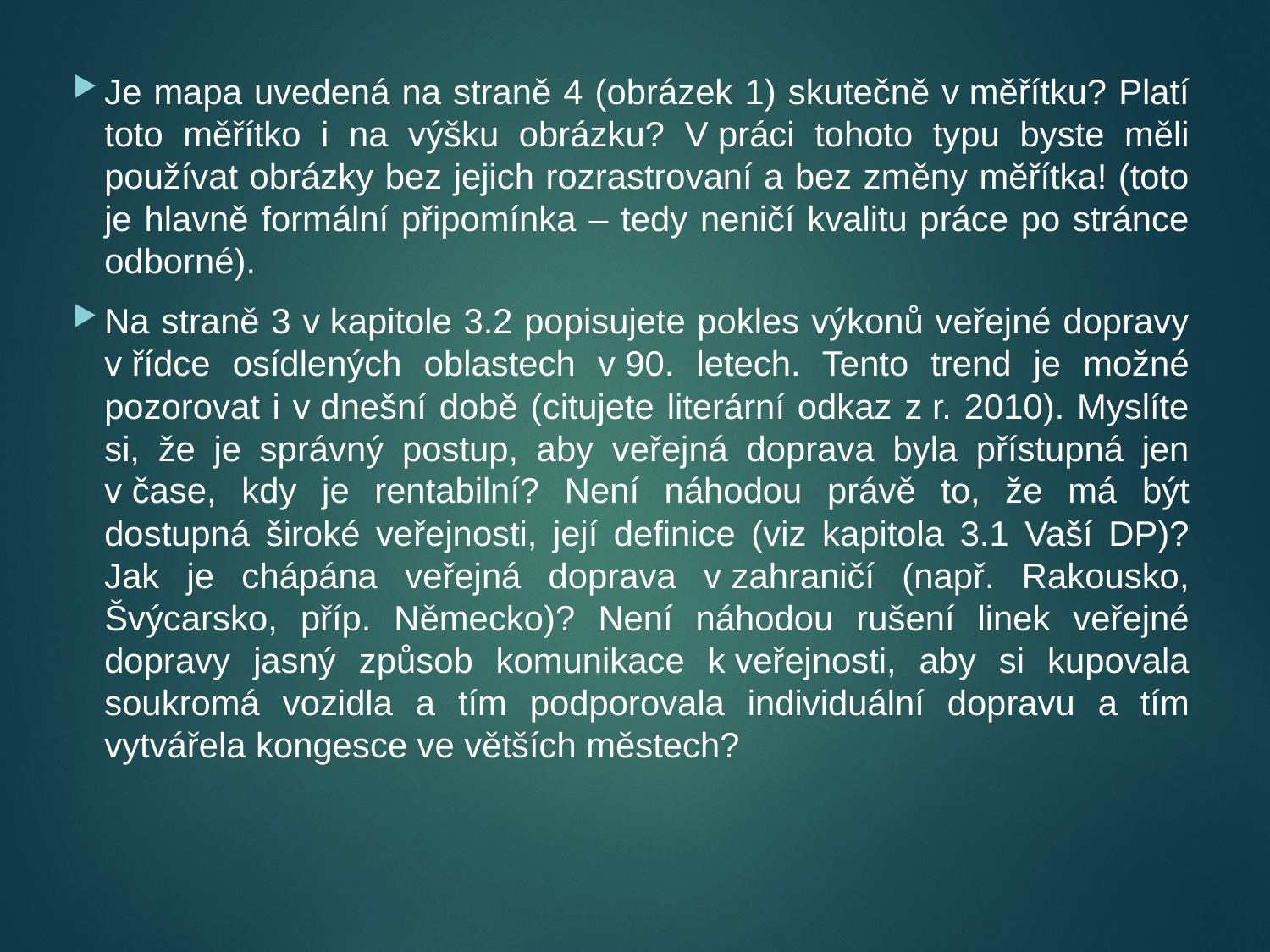

Je mapa uvedená na straně 4 (obrázek 1) skutečně v měřítku? Platí toto měřítko i na výšku obrázku? V práci tohoto typu byste měli používat obrázky bez jejich rozrastrovaní a bez změny měřítka! (toto je hlavně formální připomínka – tedy neničí kvalitu práce po stránce odborné).
Na straně 3 v kapitole 3.2 popisujete pokles výkonů veřejné dopravy v řídce osídlených oblastech v 90. letech. Tento trend je možné pozorovat i v dnešní době (citujete literární odkaz z r. 2010). Myslíte si, že je správný postup, aby veřejná doprava byla přístupná jen v čase, kdy je rentabilní? Není náhodou právě to, že má být dostupná široké veřejnosti, její definice (viz kapitola 3.1 Vaší DP)? Jak je chápána veřejná doprava v zahraničí (např. Rakousko, Švýcarsko, příp. Německo)? Není náhodou rušení linek veřejné dopravy jasný způsob komunikace k veřejnosti, aby si kupovala soukromá vozidla a tím podporovala individuální dopravu a tím vytvářela kongesce ve větších městech?

#